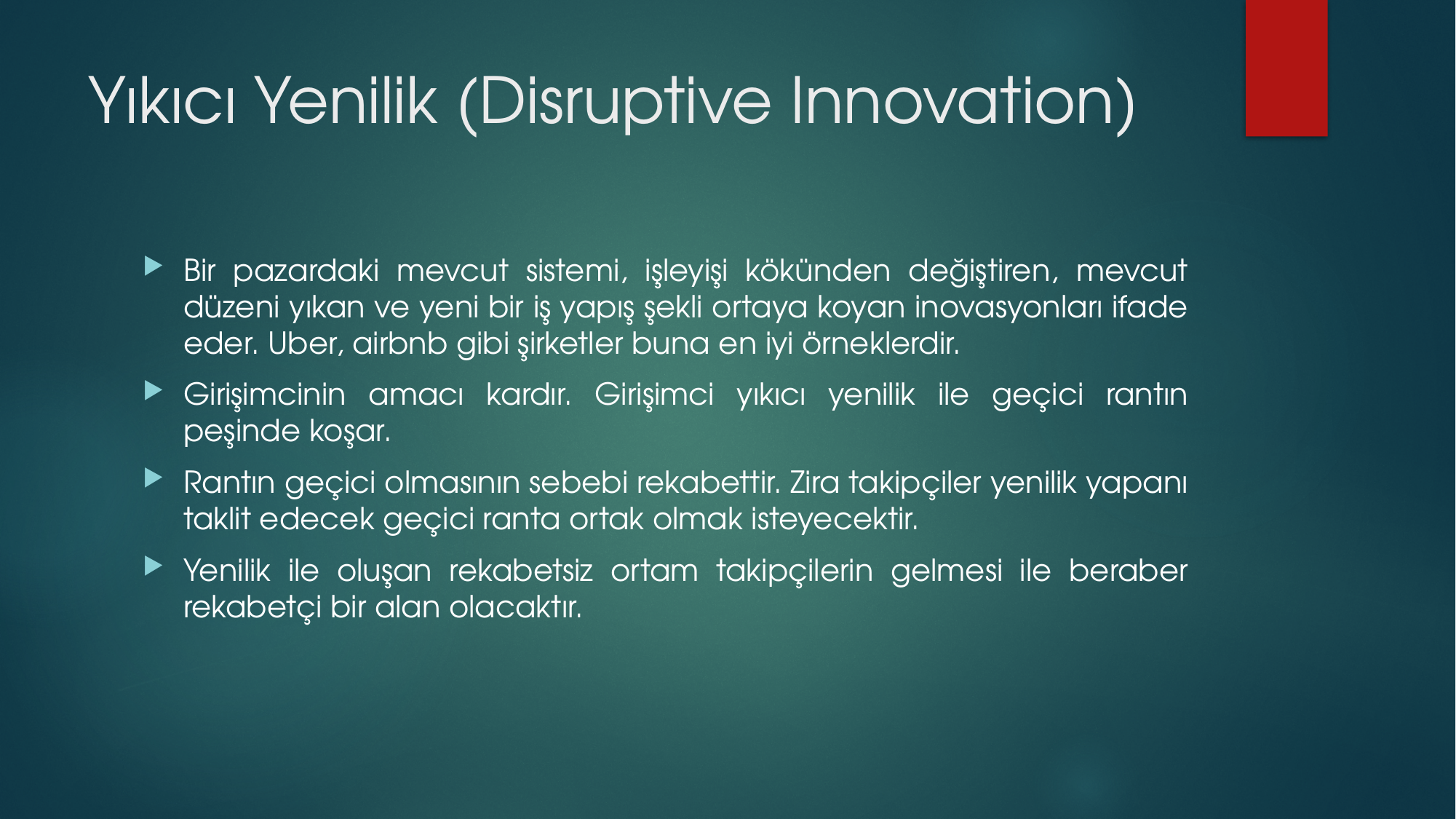

# Yıkıcı Yenilik (Disruptive Innovation)
Bir pazardaki mevcut sistemi, işleyişi kökünden değiştiren, mevcut düzeni yıkan ve yeni bir iş yapış şekli ortaya koyan inovasyonları ifade eder. Uber, airbnb gibi şirketler buna en iyi örneklerdir.
Girişimcinin amacı kardır. Girişimci yıkıcı yenilik ile geçici rantın peşinde koşar.
Rantın geçici olmasının sebebi rekabettir. Zira takipçiler yenilik yapanı taklit edecek geçici ranta ortak olmak isteyecektir.
Yenilik ile oluşan rekabetsiz ortam takipçilerin gelmesi ile beraber rekabetçi bir alan olacaktır.